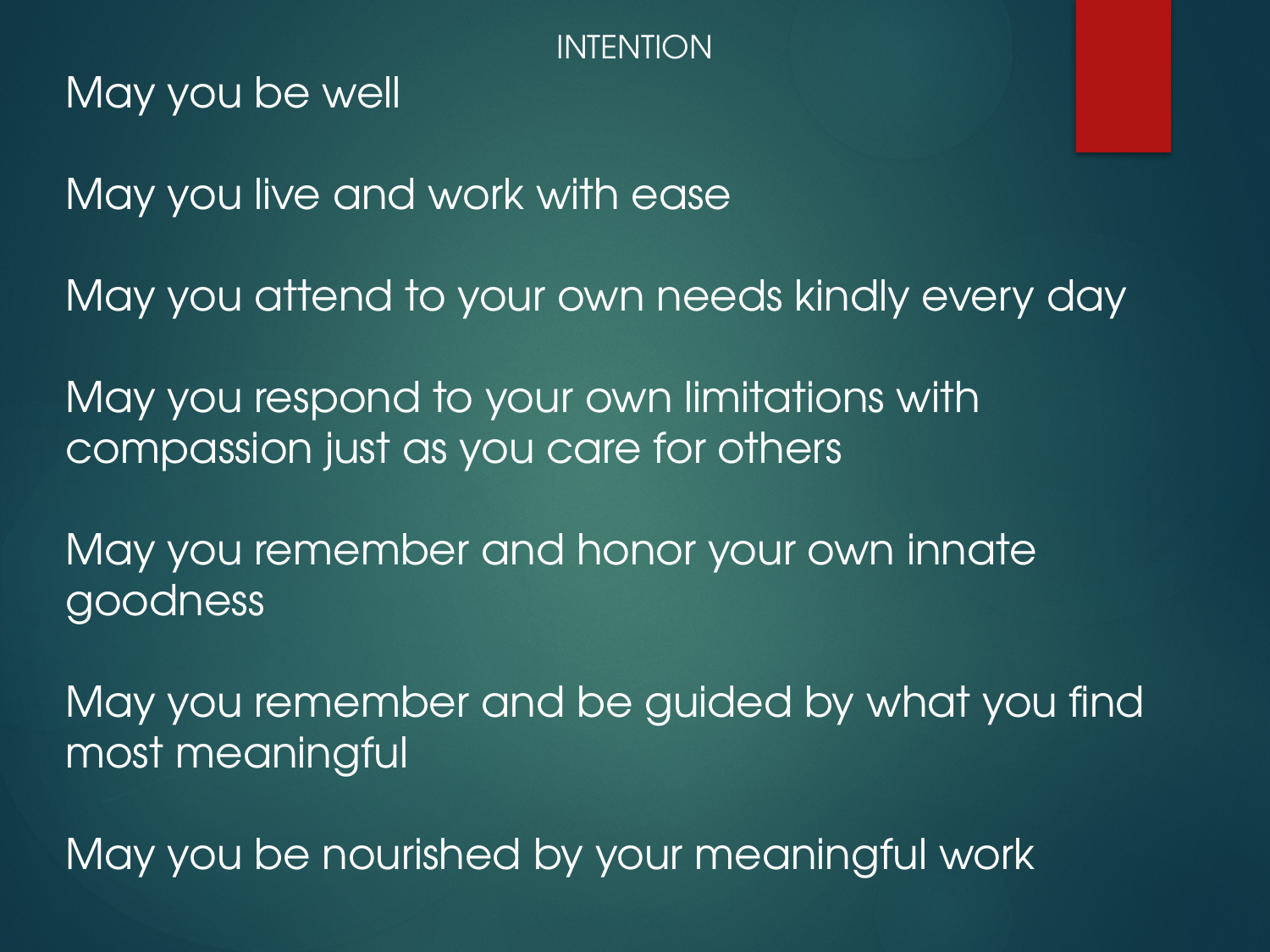

INTENTION
May you be well

May you live and work with ease

May you attend to your own needs kindly every day

May you respond to your own limitations with compassion just as you care for others

May you remember and honor your own innate goodness

May you remember and be guided by what you find most meaningful

May you be nourished by your meaningful work